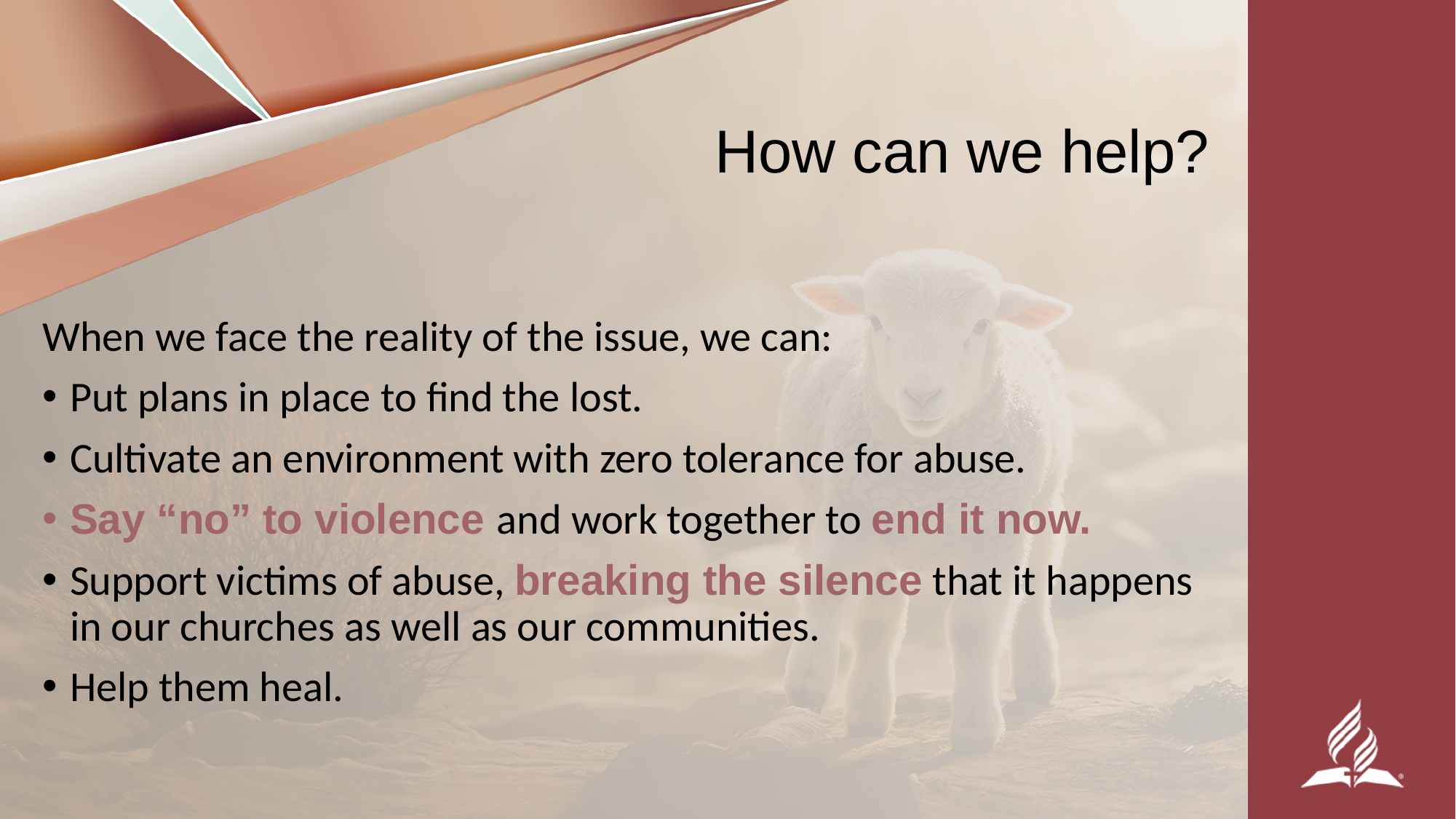

# How can we help?
When we face the reality of the issue, we can:
Put plans in place to find the lost.
Cultivate an environment with zero tolerance for abuse.
Say “no” to violence and work together to end it now.
Support victims of abuse, breaking the silence that it happens in our churches as well as our communities.
Help them heal.